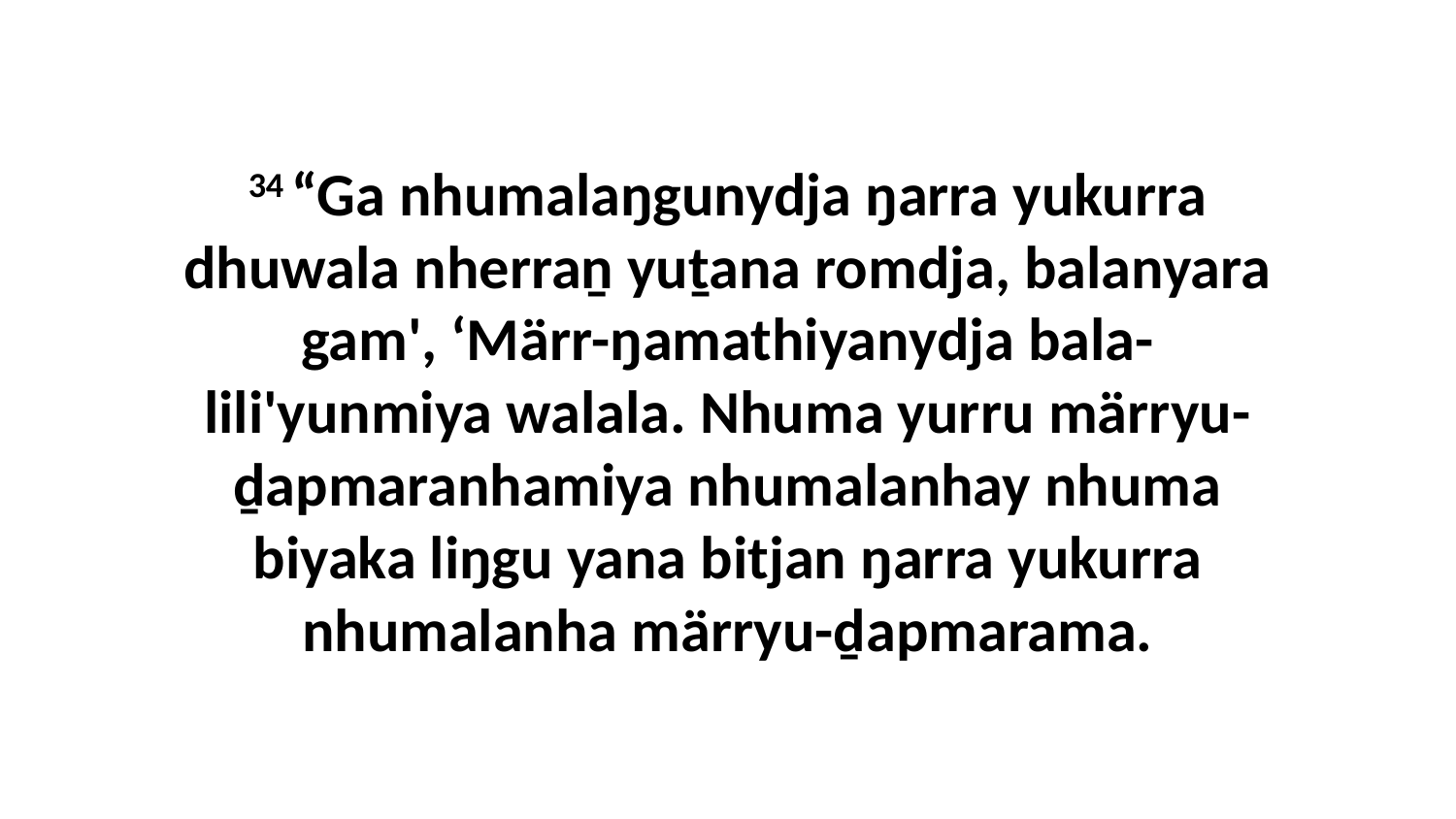

34 “Ga nhumalaŋgunydja ŋarra yukurra dhuwala nherraṉ yuṯana romdja, balanyara gam', ‘Märr-ŋamathiyanydja bala-lili'yunmiya walala. Nhuma yurru märryu-ḏapmaranhamiya nhumalanhay nhuma biyaka liŋgu yana bitjan ŋarra yukurra nhumalanha märryu-ḏapmarama.